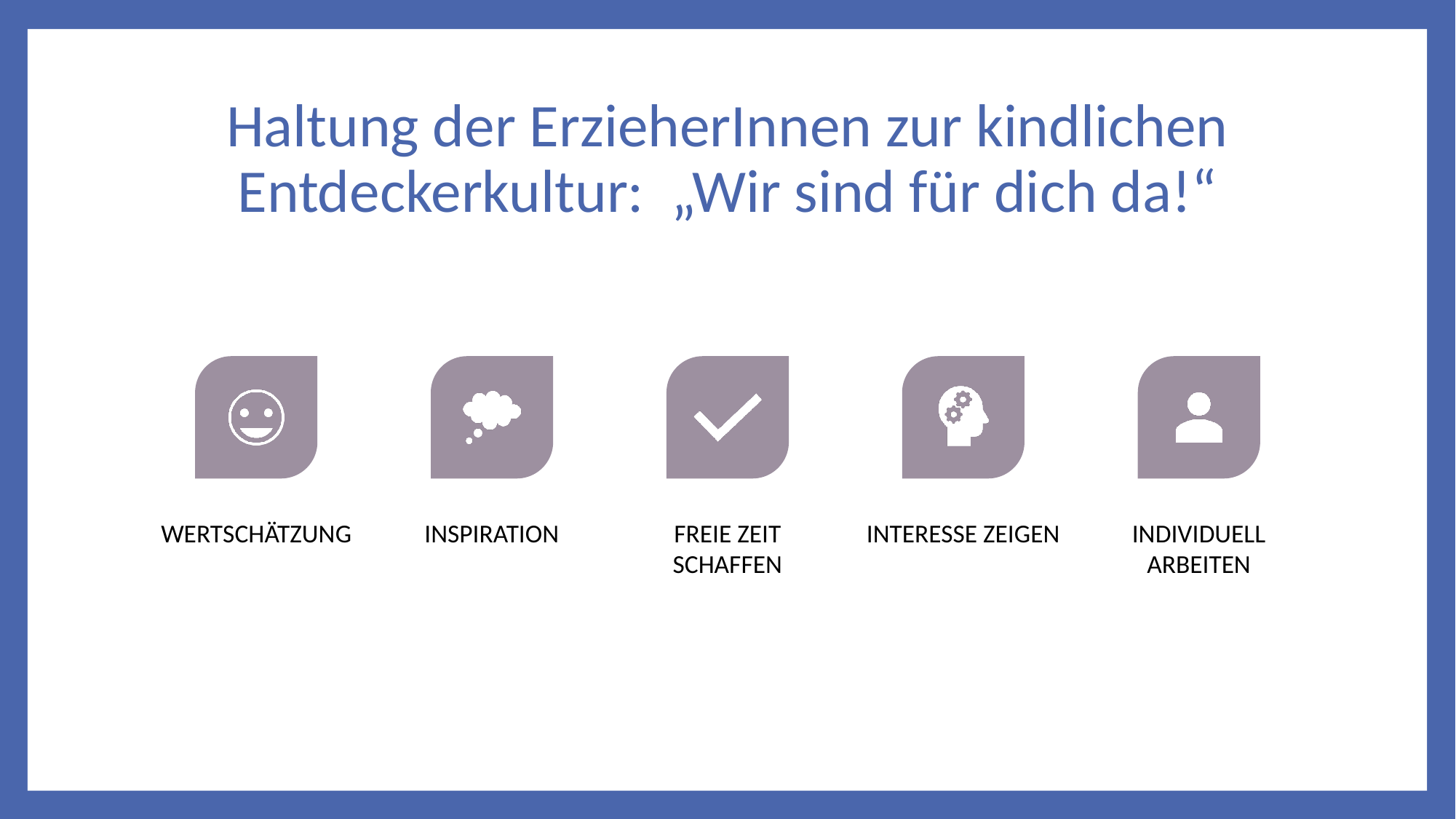

# Haltung der ErzieherInnen zur kindlichen Entdeckerkultur:  „Wir sind für dich da!“
Wertschätzung
Inspiration
Freie Zeit schaffen
Interesse zeigen
Individuell arbeiten